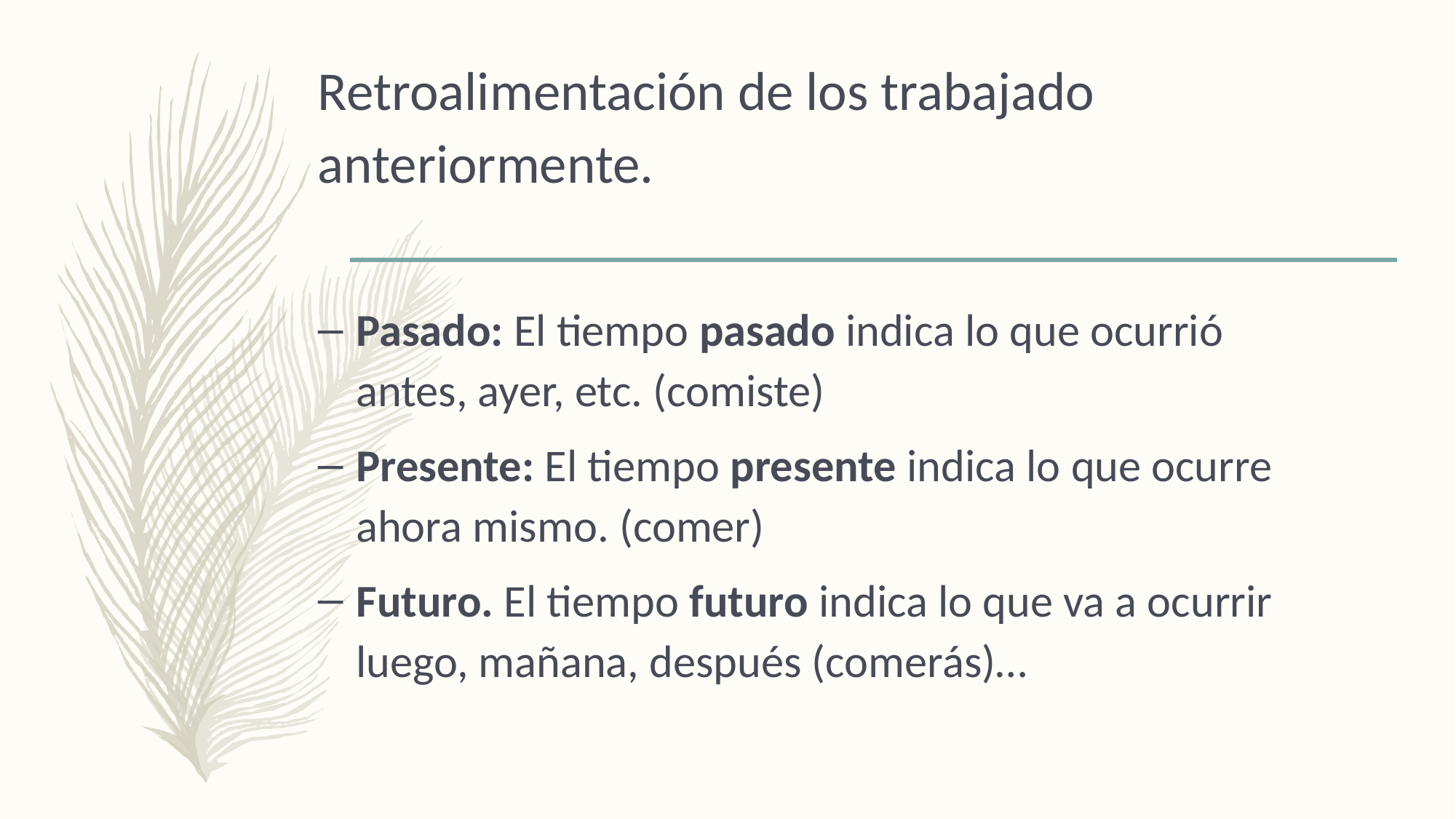

Retroalimentación de los trabajado anteriormente.

Pasado: El tiempo pasado indica lo que ocurrió antes, ayer, etc. (comiste)
Presente: El tiempo presente indica lo que ocurre ahora mismo. (comer)
Futuro. El tiempo futuro indica lo que va a ocurrir luego, mañana, después (comerás)…